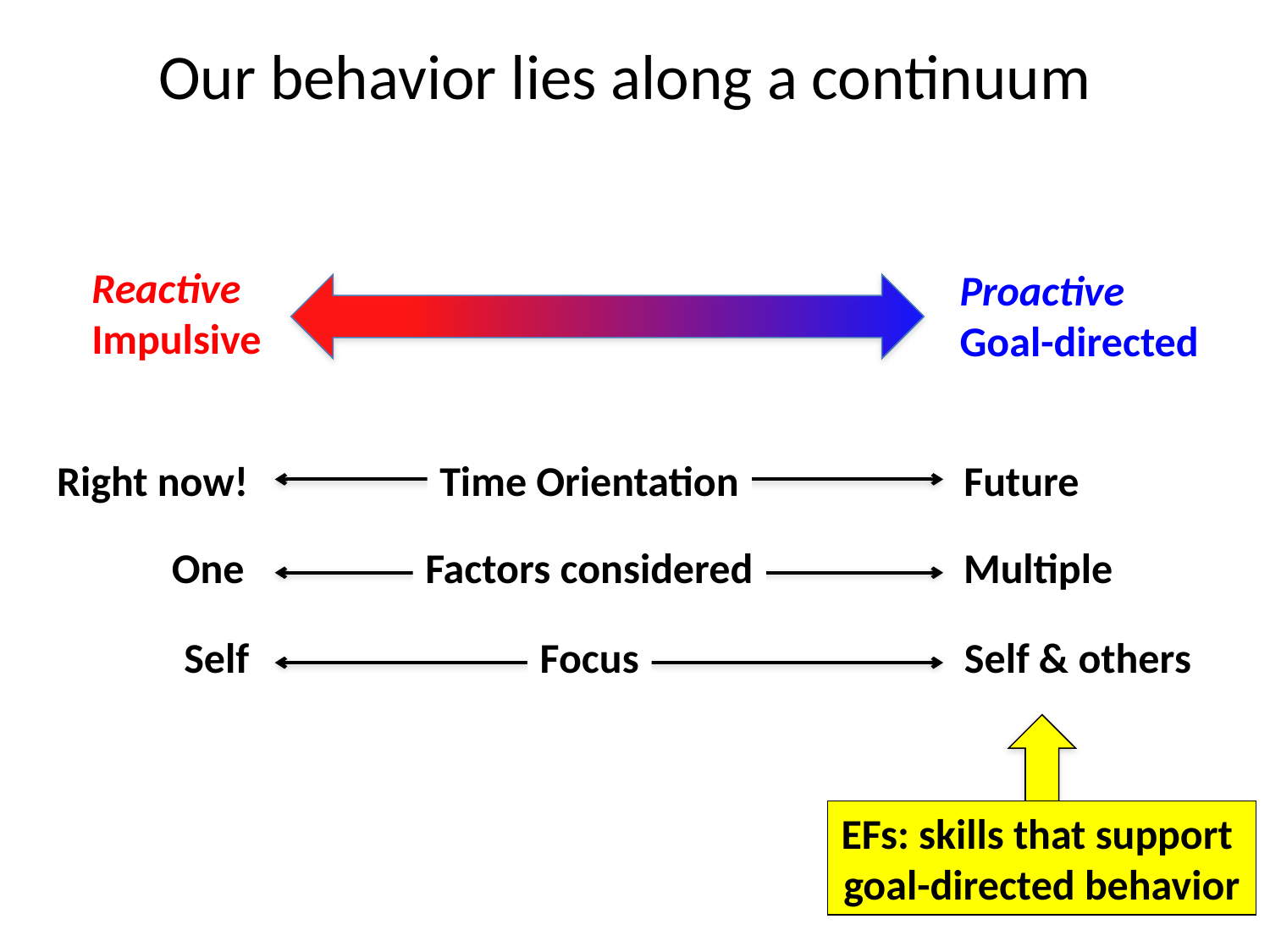

# Our behavior lies along a continuum
Reactive
Impulsive
Proactive
Goal-directed

Right now!
Time Orientation
Future
One
Factors considered
Multiple
Self
Focus
Self & others

EFs: skills that support
goal-directed behavior